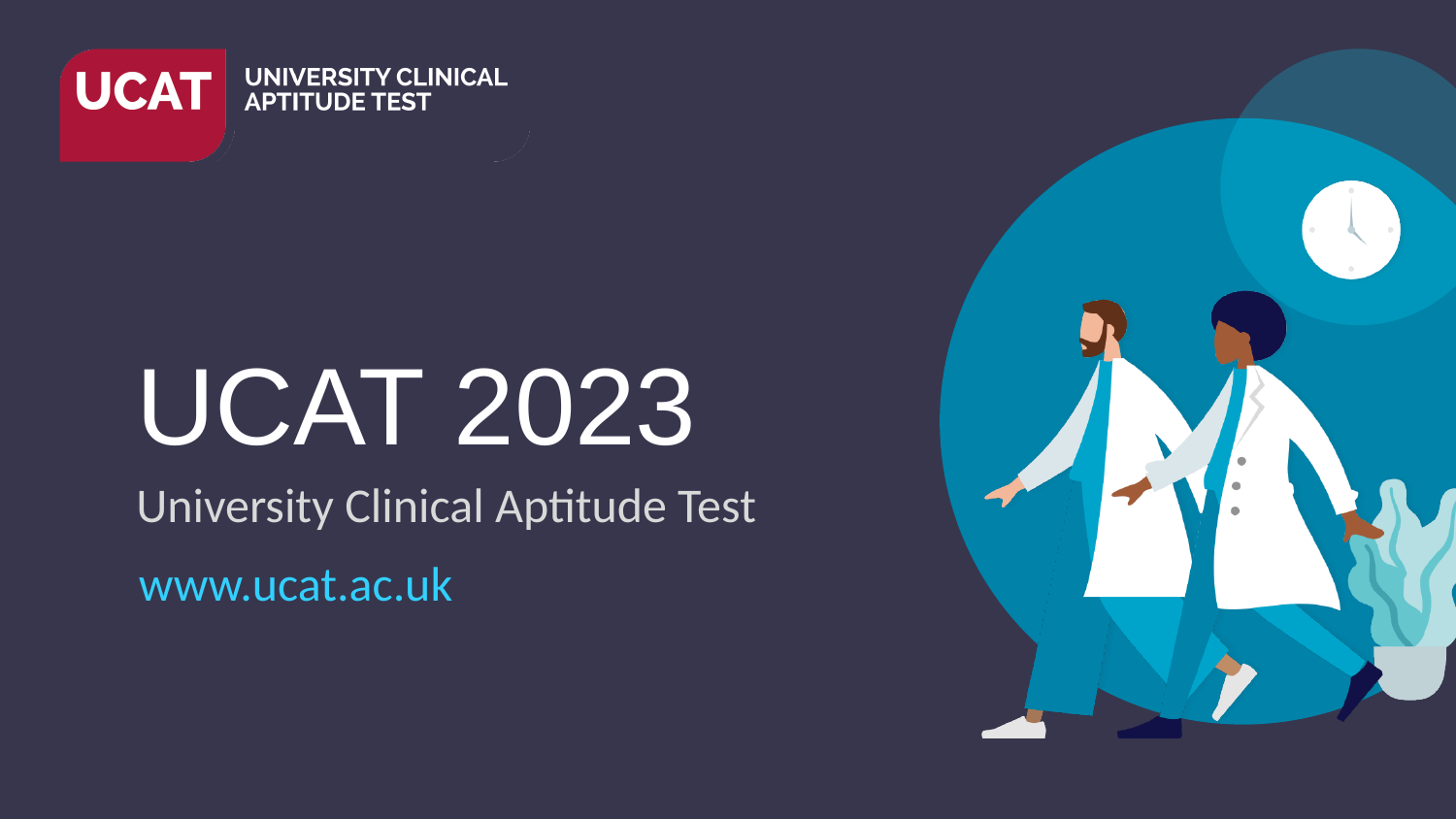

# UCAT 2023
University Clinical Aptitude Test

www.ucat.ac.uk